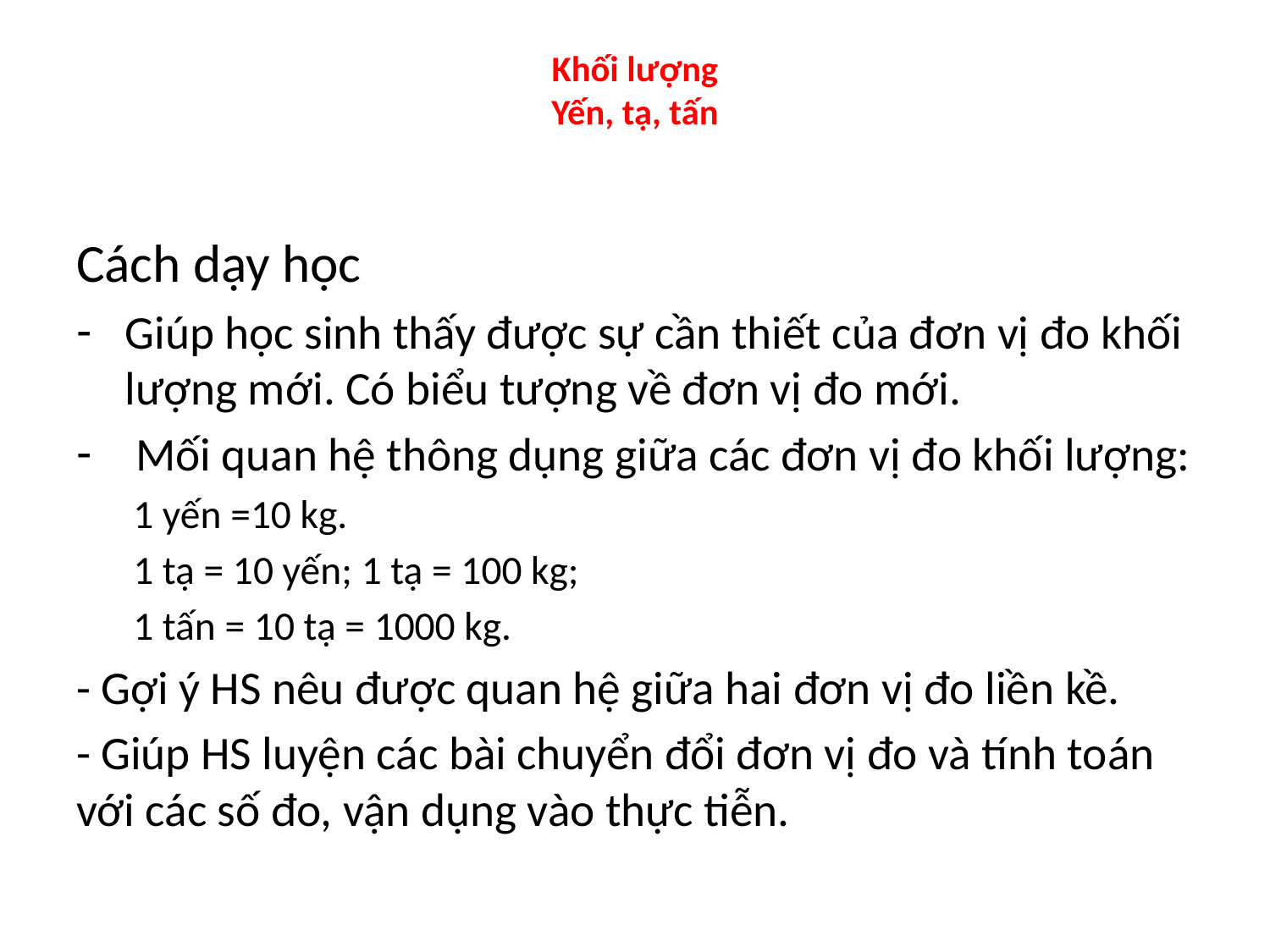

# Khối lượng Yến, tạ, tấn
Cách dạy học
Giúp học sinh thấy được sự cần thiết của đơn vị đo khối lượng mới. Có biểu tượng về đơn vị đo mới.
 Mối quan hệ thông dụng giữa các đơn vị đo khối lượng:
1 yến =10 kg.
1 tạ = 10 yến; 1 tạ = 100 kg;
1 tấn = 10 tạ = 1000 kg.
- Gợi ý HS nêu được quan hệ giữa hai đơn vị đo liền kề.
- Giúp HS luyện các bài chuyển đổi đơn vị đo và tính toán với các số đo, vận dụng vào thực tiễn.